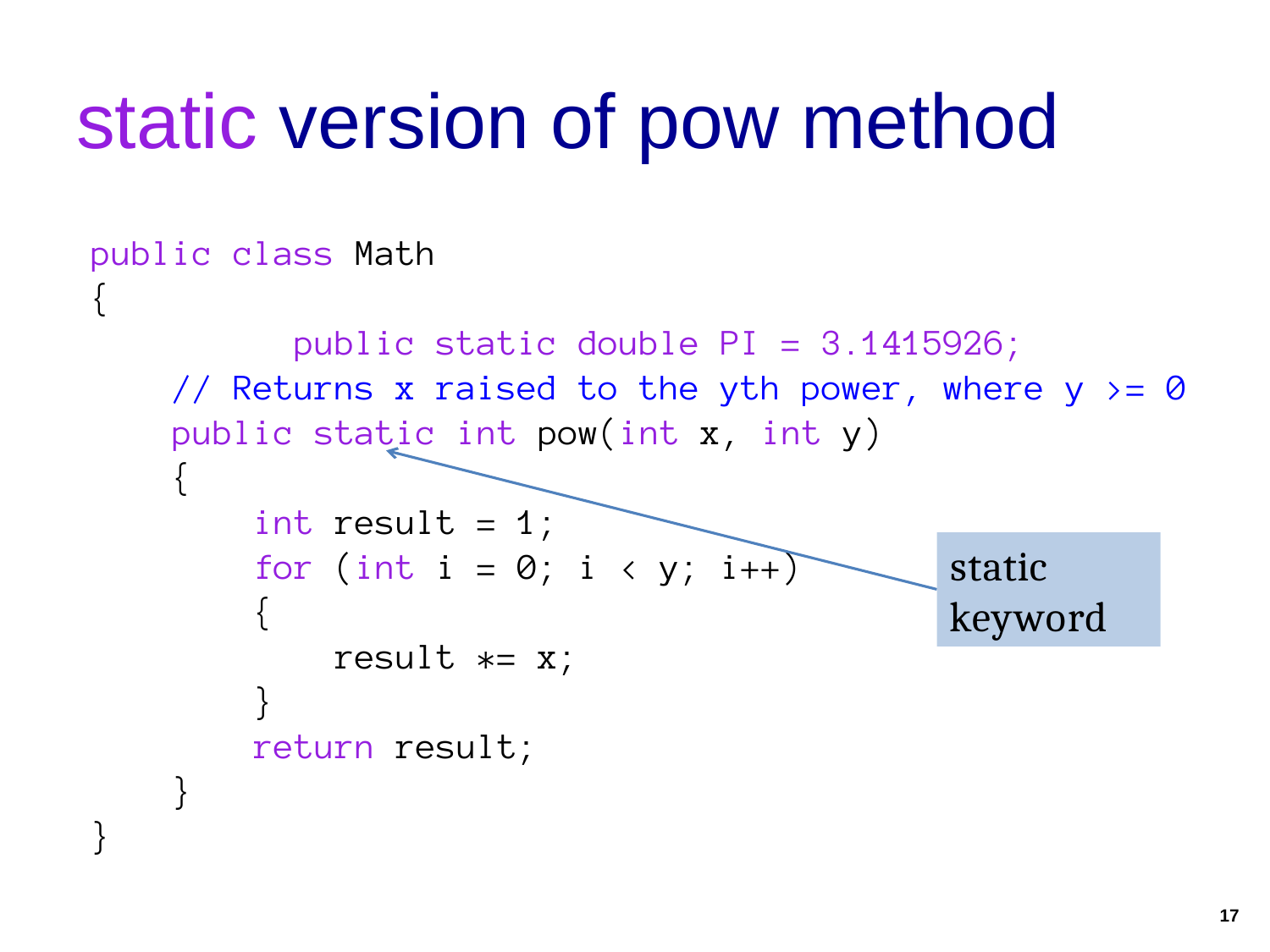

# static version of pow method
public class Math
{
		  public static double PI = 3.1415926;
    // Returns x raised to the yth power, where y >= 0
    public static int pow(int x, int y)
    {
        int result = 1;
        for (int i = 0; i < y; i++)
        {
            result *= x;
        }
        return result;
    }
}
static keyword
17